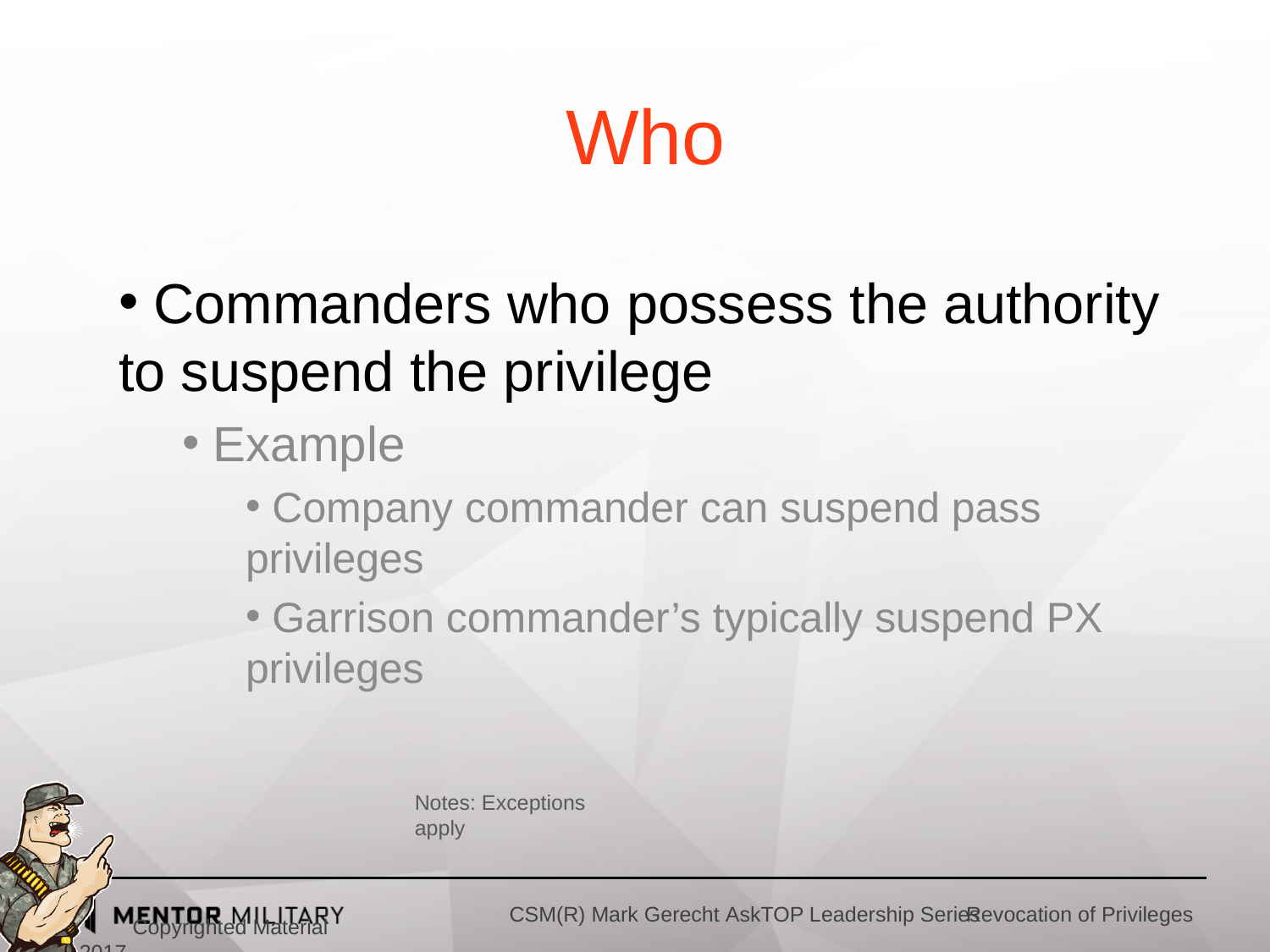

# Who
 Commanders who possess the authority to suspend the privilege
 Example
 Company commander can suspend pass privileges
 Garrison commander’s typically suspend PX privileges

Notes: Exceptions apply